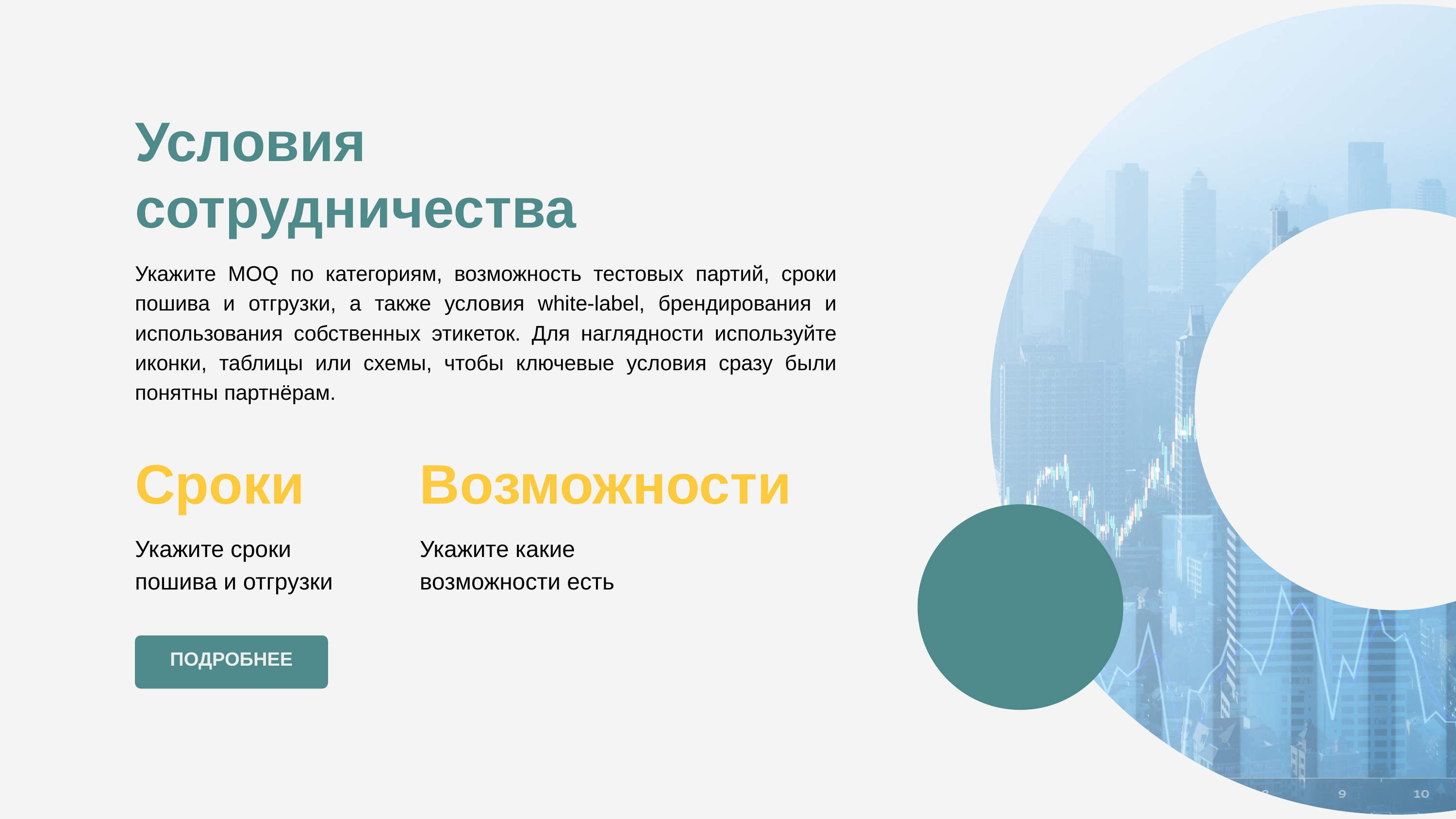

Условия сотрудничества
Укажите MOQ по категориям, возможность тестовых партий, сроки пошива и отгрузки, а также условия white-label, брендирования и использования собственных этикеток. Для наглядности используйте иконки, таблицы или схемы, чтобы ключевые условия сразу были понятны партнёрам.
Сроки
Возможности

Укажите сроки пошива и отгрузки
Укажите какие возможности есть

ПОДРОБНЕЕ